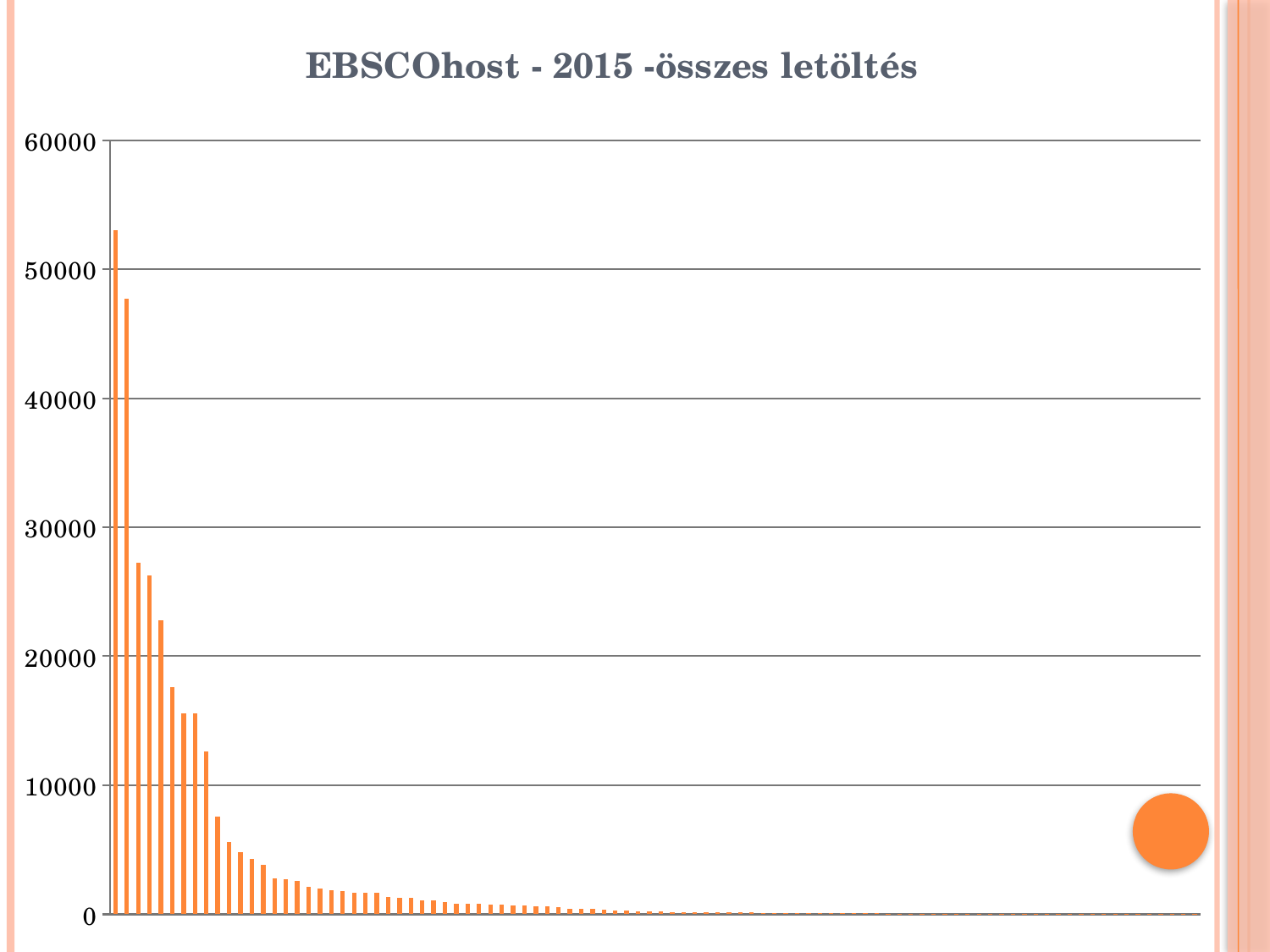

### Chart: EBSCOhost - 2015 -összes letöltés

| Category | Összes letöltés |
|---|---|
| Budapesti Corvinus Egyetem | 53040.0 |
| Közép-európai Egyetem | 47732.0 |
| Fővárosi Szabó Ervin Könyvtár | 27269.0 |
| Szegedi Tudományegyetem | 26284.0 |
| IBS - Nemzetközi Üzleti Főiskola | 22753.0 |
| Semmelweis Egyetem | 17604.0 |
| Eötvös Loránd Tudományegyetem | 15550.0 |
| Pécsi Tudományegyetem | 15539.0 |
| Debreceni Egyetem | 12624.0 |
| Magyar Tudományos Akadémia | 7539.0 |
| Budapesti Gazdasági Egyetem | 5628.0 |
| Szent István Egyetem | 4827.0 |
| Kecskeméti Főiskola | 4291.0 |
| Budapesti Metropolitan Egyetem | 3808.0 |
| Nemzeti Közszolgálati Egyetem | 2754.0 |
| Pannon Egyetem | 2718.0 |
| Eszterházy Károly Főiskola | 2600.0 |
| Széchenyi István Egyetem | 2141.0 |
| Nyugat-magyarországi Egyetem | 2000.0 |
| Testnevelési Egyetem | 1865.0 |
| Budapesti Műszaki és Gazdaságtudományi Egyetem | 1774.0 |
| Sapientia Szerzetesi Hittudományi Főiskola | 1699.0 |
| Miskolci Egyetem | 1690.0 |
| Moholy-Nagy Művészeti Egyetem | 1683.0 |
| Andrássy Gyula Budapesti Német Nyelvű Egyetem | 1338.0 |
| Károli Gáspár Református Egyetem | 1298.0 |
| Országgyűlés Hivatala | 1255.0 |
| Országos Idegennyelvű Könyvtár | 1086.0 |
| Sapientia Erdélyi Magyar Tudományegyetem | 1068.0 |
| Pécsi Püspöki Hittudományi Főiskola | 916.0 |
| Pázmány Péter Katolikus Egyetem | 805.0 |
| Állami Egészségügyi Ellátó Központ Országos Egészségügyi Szakkönyvtár | 802.0 |
| Evangélikus Hittudományi Egyetem | 793.0 |
| Kaposvári Egyetem | 773.0 |
| Külgazdasági és Külügyminisztérium Bánffy Miklós Szakkönyvtár | 741.0 |
| Dunántúli Református Egyházkerület Tudományos Gyűjteményei | 680.0 |
| Méliusz Juhász Péter Könyvtár/Debrecen | 672.0 |
| Óbudai Egyetem | 626.0 |
| Országos Széchényi Könyvtár | 615.0 |
| Kodolányi János Főiskola | 524.0 |
| Takáts Gyula Megyei és Városi Könyvtár/Kaposvár | 432.0 |
| Liszt Ferenc Zeneművészeti Egyetem | 426.0 |
| Oktatáskutató és Fejlesztő Intézet | 400.0 |
| József Attila Megyei és Városi Könyvtár/Tatabánya | 339.0 |
| Dr. Kovács Pál Megyei Könyvtár és Közösségi Tér/Győr | 323.0 |
| Debreceni Református Hittudományi Egyetem | 307.0 |
| Bródy Sándor Megyei és Városi Könyvtár/Eger | 253.0 |
| Apor Vilmos Katolikus Főiskola | 213.0 |
| Pest Megyei Könyvtár/Szentendre | 205.0 |
| Szolnoki Főiskola | 193.0 |
| Magyar Képzőművészeti Egyetem | 186.0 |
| Bács-Kiskun Megyei Katona József Könyvtár/ Kecskemét | 174.0 |
| Központi Statisztikai Hivatal Könyvtár | 170.0 |
| Magyar Mezőgazdasági Múzeum és Könyvtár | 167.0 |
| Országos Orvosi Rehabilitációs Intézet | 156.0 |
| Információs Hivatal | 145.0 |
| Országos Tisztifőorvosi Hivatal | 139.0 |
| Magyar Táncművészeti Főiskola | 127.0 |
| Deák Ferenc Megyei ésVárosi Könyvtár/Zalaegerszeg | 122.0 |
| Magyar Természettudományi Múzeum | 122.0 |
| Magyar Honvédség Egészségügyi Központ | 105.0 |
| Külügyi és Külgazdasági Intézet | 103.0 |
| Budapesti Történeti Múzeum | 99.0 |
| Nemzeti Élelmiszerlánc-biztonsági Hivatal | 97.0 |
| Vörösmarty Mihály Könyvtár/Székesfehérvár | 78.0 |
| Eötvös József Főiskola | 75.0 |
| Nemzeti Agrárkutatási és Innovációs Központ | 70.0 |
| Berzsenyi Dániel Megyei és Városi Könyvtár/Szombathely | 66.0 |
| Zala Megyei Kórház | 59.0 |
| Békés Megyei Pándy Kálmán Kórház | 59.0 |
| Eötvös Károly Megyei Könyvtár/Veszprém | 57.0 |
| Szent János Kórház és Észak-budai Egyesített Kórházak | 50.0 |
| Iparművészeti Múzeum | 41.0 |
| Dr. Kenessey Albert Kórház-Rendelőintézet | 34.0 |
| Wesley János Lelkészképző Főiskola | 31.0 |
| HM Hadtörténeti Intézet és Múzeum Hadtörténeti Könyvtár | 27.0 |
| Jahn Ferenc Dél-pesti Kórház és Rendelőintézet | 23.0 |
| Fejér Megyei Szent György Egyetemi Oktató Kórház | 22.0 |
| Szépművészeti Múzeum | 21.0 |
| II. Rákóczi Ferenc Megyei és Városi Könyvtár/Miskolc | 14.0 |
| Bay Zoltán Alkalmazott Kutatási Közhasznú Nonprofit Kft. | 13.0 |
| Dunaújvárosi Egyetem | 13.0 |
| Országos Reumatológiai és Fizioterápiás Intézet | 12.0 |
| Verseghy Ferenc Könyvtár és Közművelődési Intézmény/Szolnok | 12.0 |
| Néprajzi Múzeum | 11.0 |
| Somogyi Károly Városi és Megyei Könyvtár/Szeged | 9.0 |
| Szellemi Tulajdon Nemzeti Hivatala | 7.0 |
| Magyar Földtani és Geofizikai Intézet | 6.0 |
| Szent Lázár Megyei Kórház | 6.0 |
| Magyar Nemzeti Múzeum | 4.0 |
| Tolna Megyei Illyés Gyula Könyvtár/Szekszárd | 4.0 |
| Petőfi Irodalmi Múzeum | 4.0 |
| Gabonakutató Nonprofit Közhasznú Kft. | 3.0 |
| Csolnoky Ferenc Kórház | 3.0 |
| Balassi Bálint Megyei Könyvtár/Salgótarján | 1.0 |
| Szent Imre Egyetemi Oktatókórház | 1.0 |